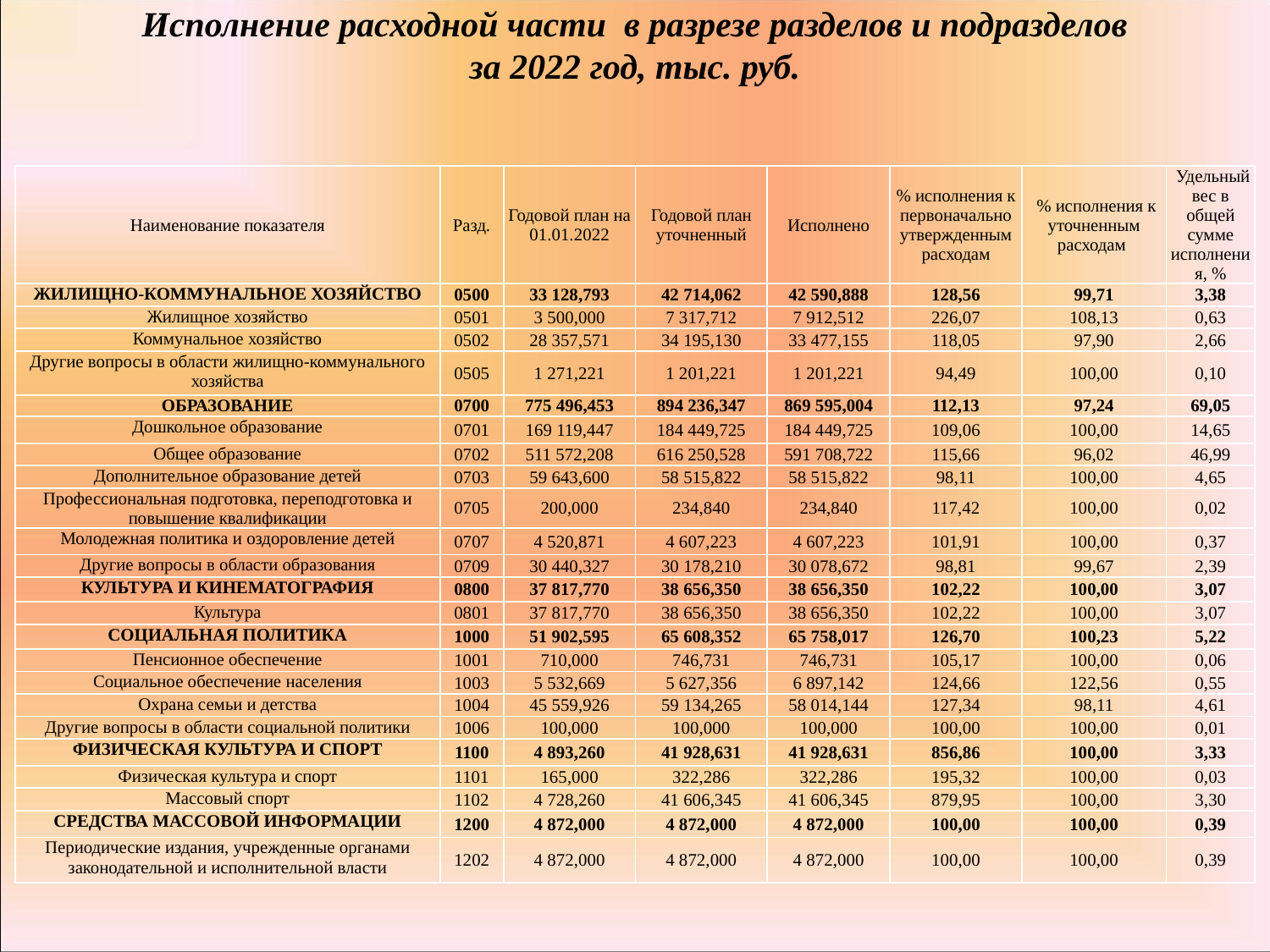

# Исполнение расходной части  в разрезе разделов и подразделов за 2022 год, тыс. руб.
| Наименование показателя | Разд. | Годовой план на 01.01.2022 | Годовой план уточненный | Исполнено | % исполнения к первоначально утвержденным расходам | % исполнения к уточненным расходам | Удельный вес в общей сумме исполнения, % |
| --- | --- | --- | --- | --- | --- | --- | --- |
| ЖИЛИЩНО-КОММУНАЛЬНОЕ ХОЗЯЙСТВО | 0500 | 33 128,793 | 42 714,062 | 42 590,888 | 128,56 | 99,71 | 3,38 |
| Жилищное хозяйство | 0501 | 3 500,000 | 7 317,712 | 7 912,512 | 226,07 | 108,13 | 0,63 |
| Коммунальное хозяйство | 0502 | 28 357,571 | 34 195,130 | 33 477,155 | 118,05 | 97,90 | 2,66 |
| Другие вопросы в области жилищно-коммунального хозяйства | 0505 | 1 271,221 | 1 201,221 | 1 201,221 | 94,49 | 100,00 | 0,10 |
| ОБРАЗОВАНИЕ | 0700 | 775 496,453 | 894 236,347 | 869 595,004 | 112,13 | 97,24 | 69,05 |
| Дошкольное образование | 0701 | 169 119,447 | 184 449,725 | 184 449,725 | 109,06 | 100,00 | 14,65 |
| Общее образование | 0702 | 511 572,208 | 616 250,528 | 591 708,722 | 115,66 | 96,02 | 46,99 |
| Дополнительное образование детей | 0703 | 59 643,600 | 58 515,822 | 58 515,822 | 98,11 | 100,00 | 4,65 |
| Профессиональная подготовка, переподготовка и повышение квалификации | 0705 | 200,000 | 234,840 | 234,840 | 117,42 | 100,00 | 0,02 |
| Молодежная политика и оздоровление детей | 0707 | 4 520,871 | 4 607,223 | 4 607,223 | 101,91 | 100,00 | 0,37 |
| Другие вопросы в области образования | 0709 | 30 440,327 | 30 178,210 | 30 078,672 | 98,81 | 99,67 | 2,39 |
| КУЛЬТУРА И КИНЕМАТОГРАФИЯ | 0800 | 37 817,770 | 38 656,350 | 38 656,350 | 102,22 | 100,00 | 3,07 |
| Культура | 0801 | 37 817,770 | 38 656,350 | 38 656,350 | 102,22 | 100,00 | 3,07 |
| СОЦИАЛЬНАЯ ПОЛИТИКА | 1000 | 51 902,595 | 65 608,352 | 65 758,017 | 126,70 | 100,23 | 5,22 |
| Пенсионное обеспечение | 1001 | 710,000 | 746,731 | 746,731 | 105,17 | 100,00 | 0,06 |
| Социальное обеспечение населения | 1003 | 5 532,669 | 5 627,356 | 6 897,142 | 124,66 | 122,56 | 0,55 |
| Охрана семьи и детства | 1004 | 45 559,926 | 59 134,265 | 58 014,144 | 127,34 | 98,11 | 4,61 |
| Другие вопросы в области социальной политики | 1006 | 100,000 | 100,000 | 100,000 | 100,00 | 100,00 | 0,01 |
| ФИЗИЧЕСКАЯ КУЛЬТУРА И СПОРТ | 1100 | 4 893,260 | 41 928,631 | 41 928,631 | 856,86 | 100,00 | 3,33 |
| Физическая культура и спорт | 1101 | 165,000 | 322,286 | 322,286 | 195,32 | 100,00 | 0,03 |
| Массовый спорт | 1102 | 4 728,260 | 41 606,345 | 41 606,345 | 879,95 | 100,00 | 3,30 |
| СРЕДСТВА МАССОВОЙ ИНФОРМАЦИИ | 1200 | 4 872,000 | 4 872,000 | 4 872,000 | 100,00 | 100,00 | 0,39 |
| Периодические издания, учрежденные органами законодательной и исполнительной власти | 1202 | 4 872,000 | 4 872,000 | 4 872,000 | 100,00 | 100,00 | 0,39 |